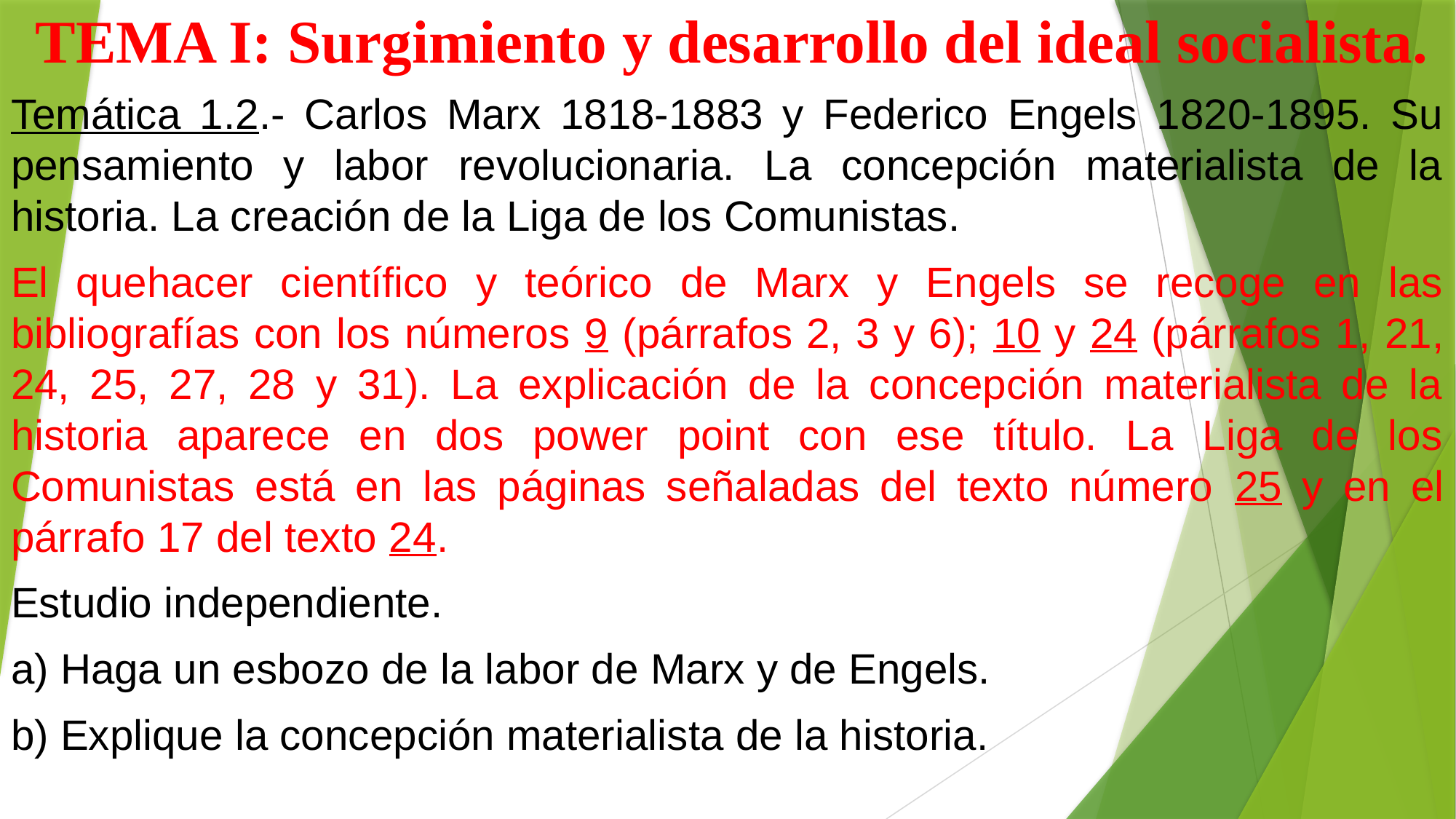

# TEMA I: Surgimiento y desarrollo del ideal socialista.
Temática 1.2.- Carlos Marx 1818-1883 y Federico Engels 1820-1895. Su pensamiento y labor revolucionaria. La concepción materialista de la historia. La creación de la Liga de los Comunistas.
El quehacer científico y teórico de Marx y Engels se recoge en las bibliografías con los números 9 (párrafos 2, 3 y 6); 10 y 24 (párrafos 1, 21, 24, 25, 27, 28 y 31). La explicación de la concepción materialista de la historia aparece en dos power point con ese título. La Liga de los Comunistas está en las páginas señaladas del texto número 25 y en el párrafo 17 del texto 24.
Estudio independiente.
a) Haga un esbozo de la labor de Marx y de Engels.
b) Explique la concepción materialista de la historia.